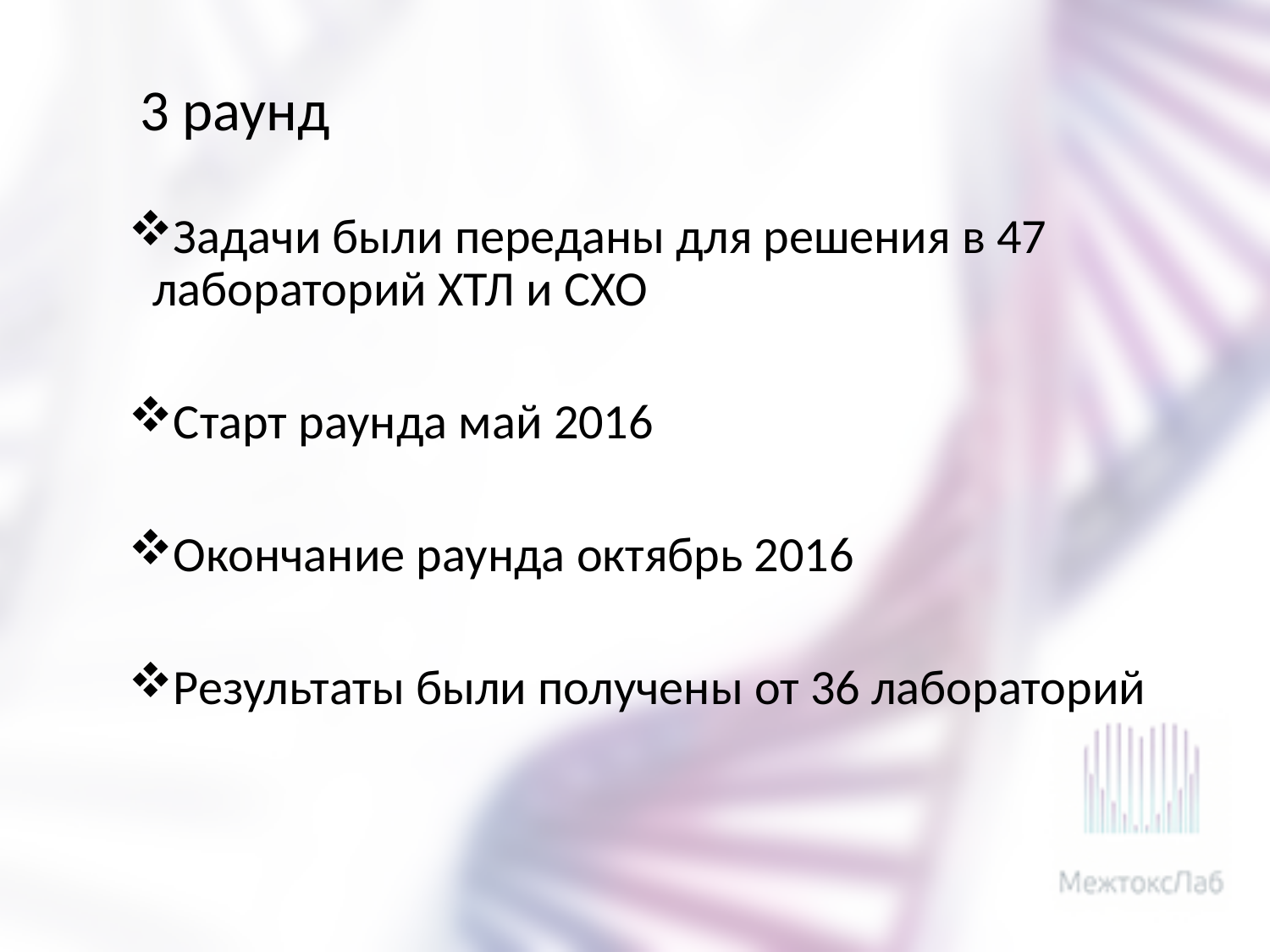

# 3 раунд
Задачи были переданы для решения в 47 лабораторий ХТЛ и СХО

Старт раунда май 2016

Окончание раунда октябрь 2016

Результаты были получены от 36 лабораторий